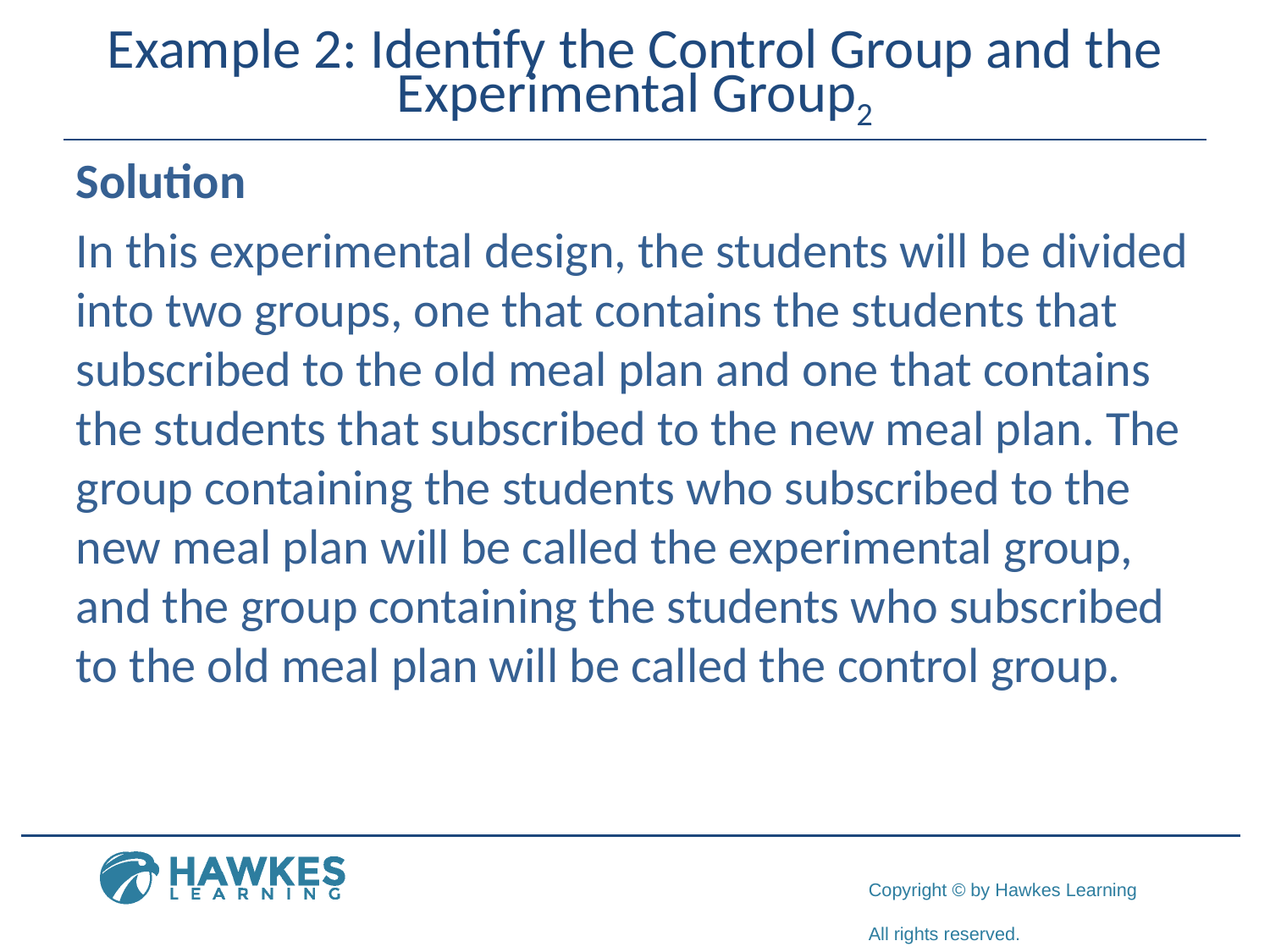

# Example 2: Identify the Control Group and the Experimental Group2
Solution
In this experimental design, the students will be divided into two groups, one that contains the students that subscribed to the old meal plan and one that contains the students that subscribed to the new meal plan. The group containing the students who subscribed to the new meal plan will be called the experimental group, and the group containing the students who subscribed to the old meal plan will be called the control group.